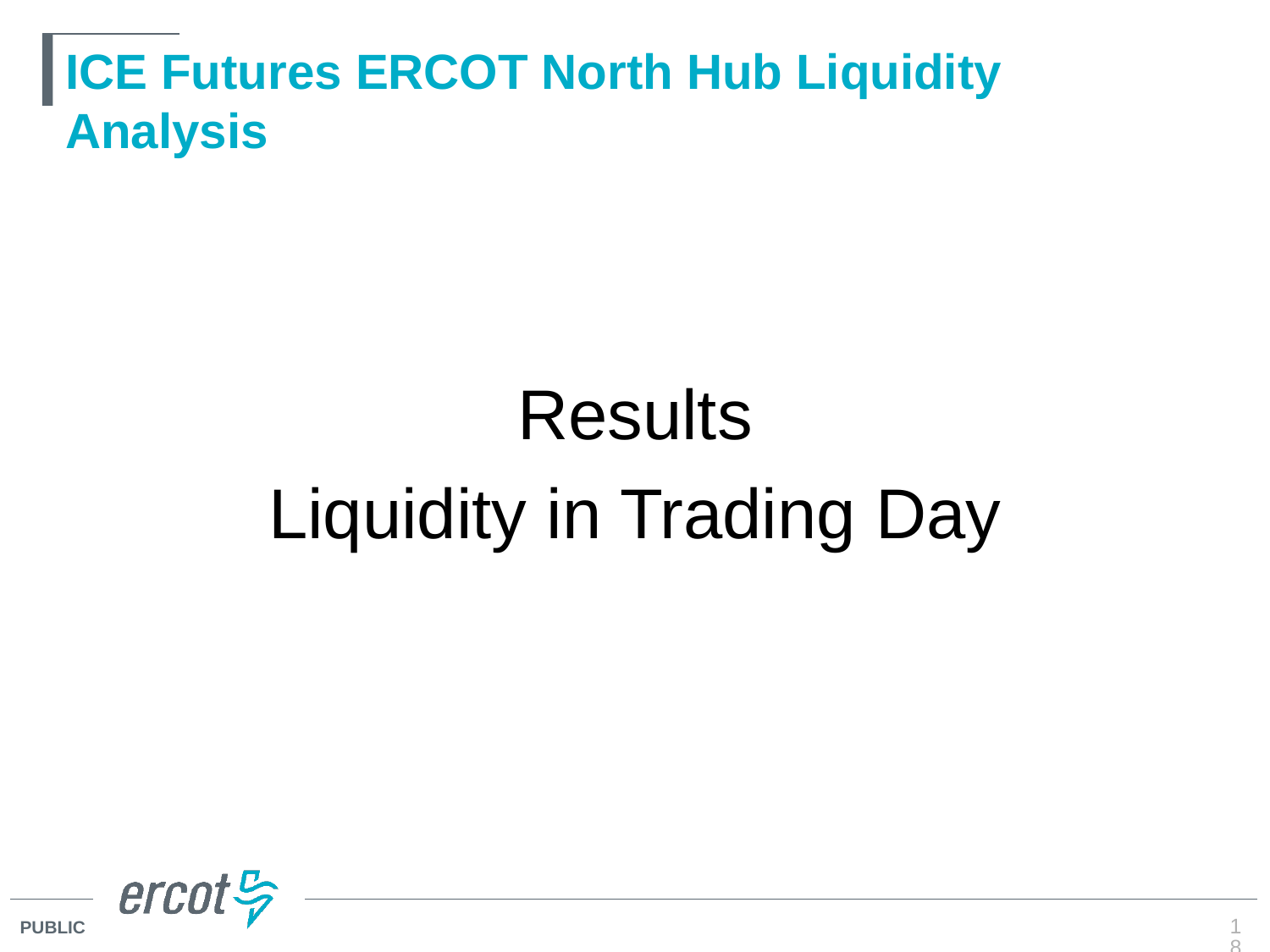

# ICE Futures ERCOT North Hub Liquidity Analysis

Results
Liquidity in Trading Day
18